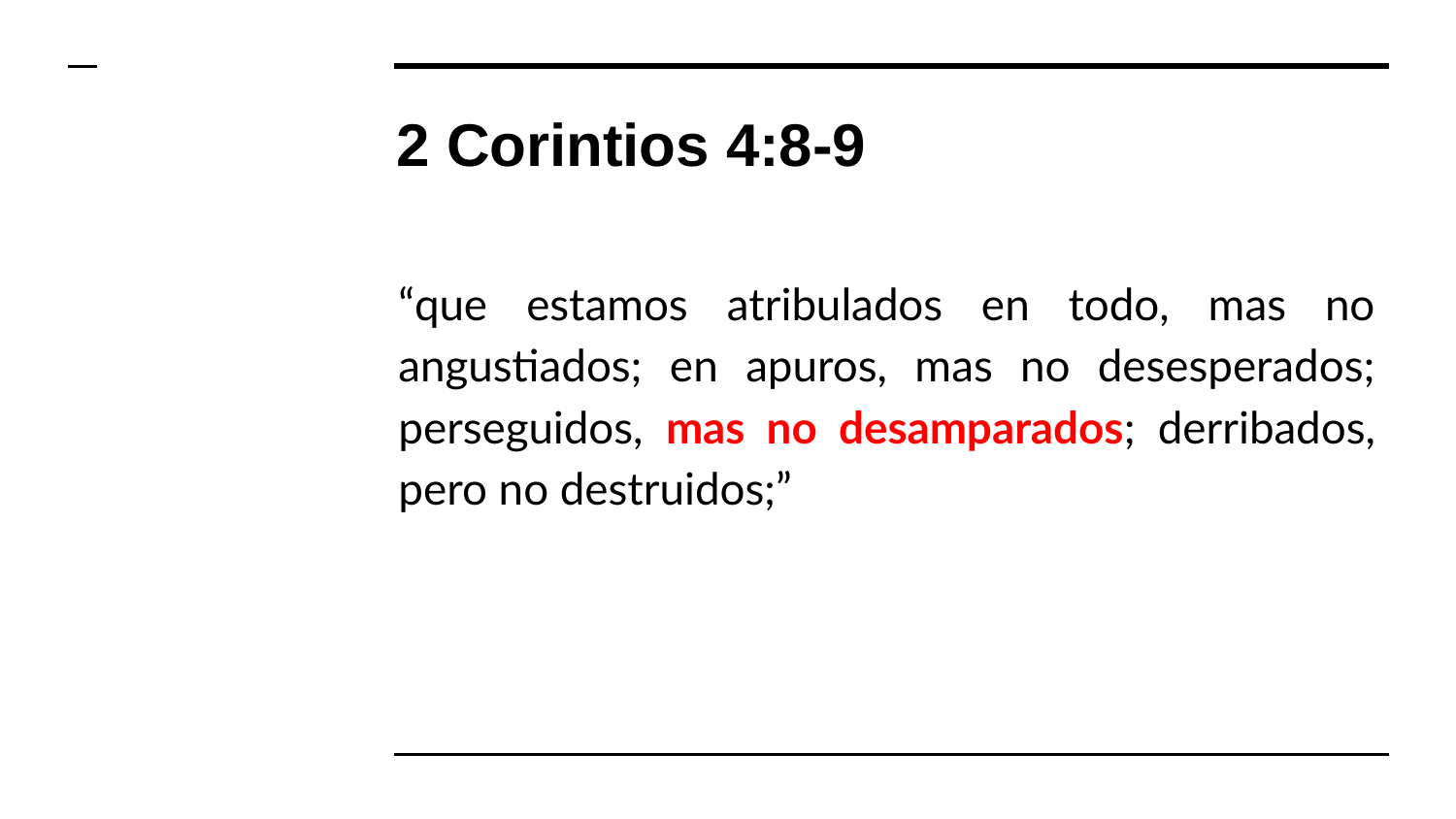

# 2 Corintios 4:8-9
“que estamos atribulados en todo, mas no angustiados; en apuros, mas no desesperados; perseguidos, mas no desamparados; derribados, pero no destruidos;”